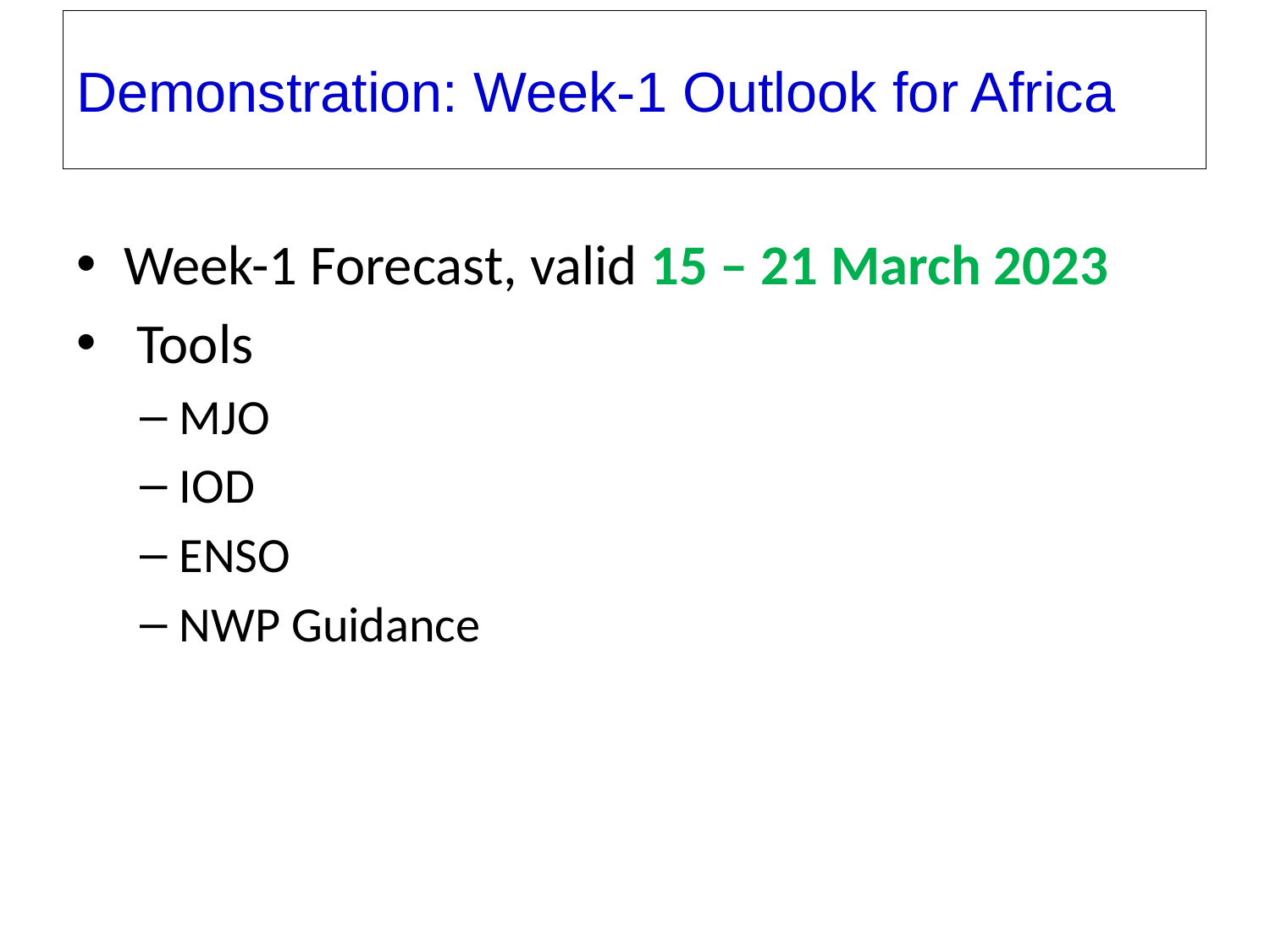

Demonstration: Week-1 Outlook for Africa
Week-1 Forecast, valid 15 – 21 March 2023
 Tools
MJO
IOD
ENSO
NWP Guidance